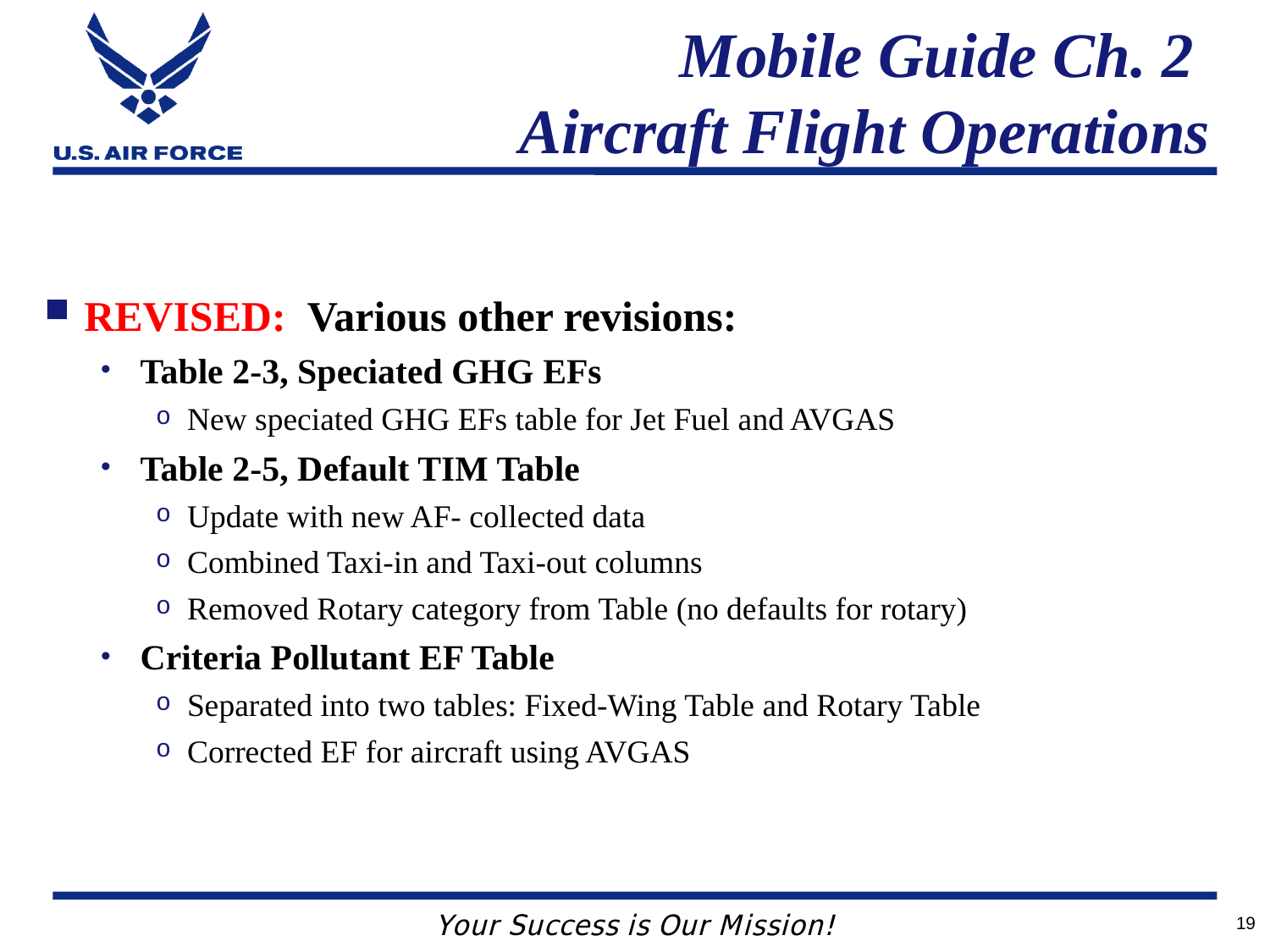

# Mobile Guide Ch. 2 Aircraft Flight Operations
REVISED:  Various other revisions:
Table 2-3, Speciated GHG EFs
New speciated GHG EFs table for Jet Fuel and AVGAS
Table 2-5, Default TIM Table
Update with new AF- collected data
Combined Taxi-in and Taxi-out columns
Removed Rotary category from Table (no defaults for rotary)
Criteria Pollutant EF Table
Separated into two tables: Fixed-Wing Table and Rotary Table
Corrected EF for aircraft using AVGAS
19